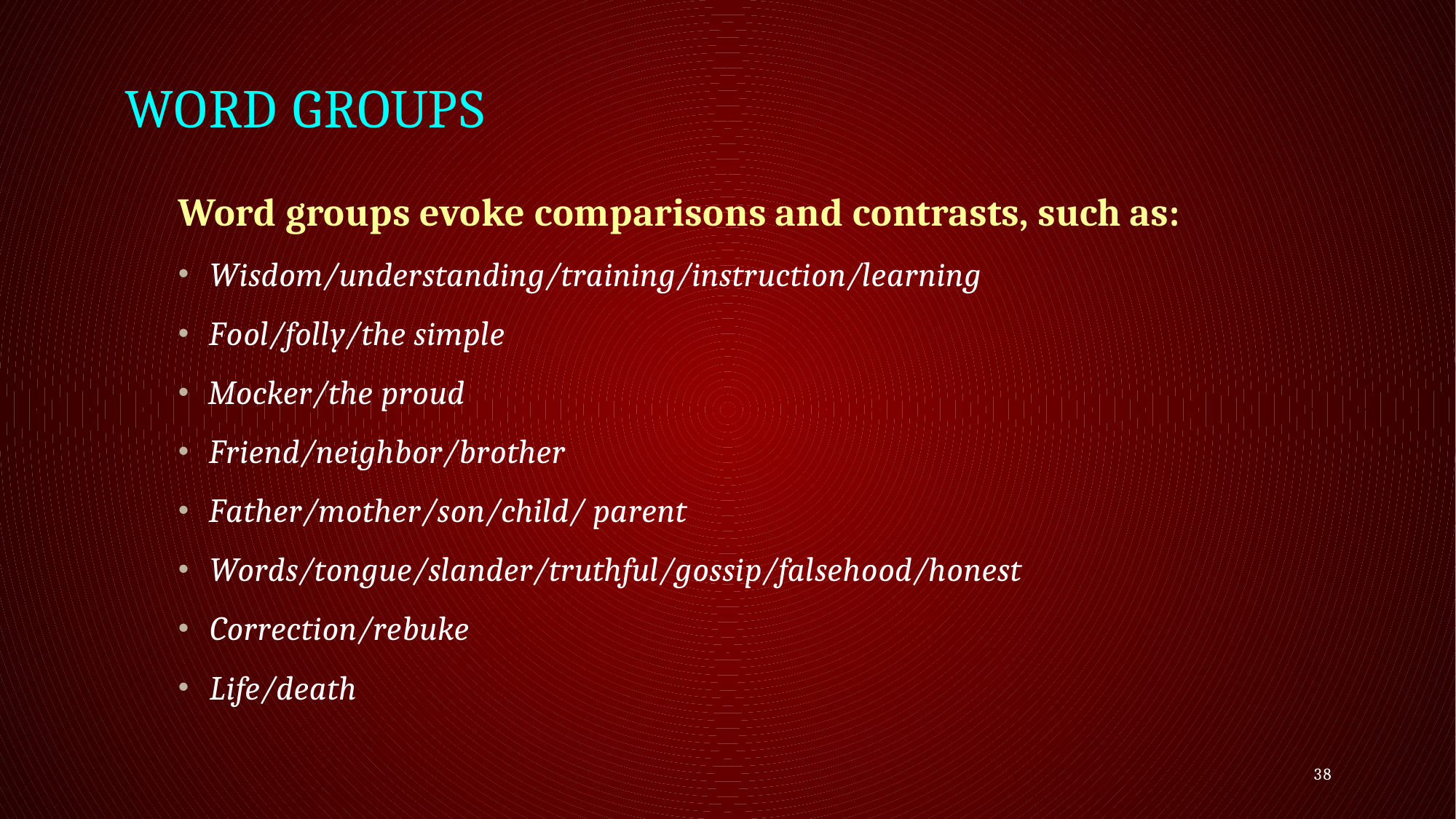

# Word Groups
Word groups evoke comparisons and contrasts, such as:
Wisdom/understanding/training/instruction/learning
Fool/folly/the simple
Mocker/the proud
Friend/neighbor/brother
Father/mother/son/child/ parent
Words/tongue/slander/truthful/gossip/falsehood/honest
Correction/rebuke
Life/death
38